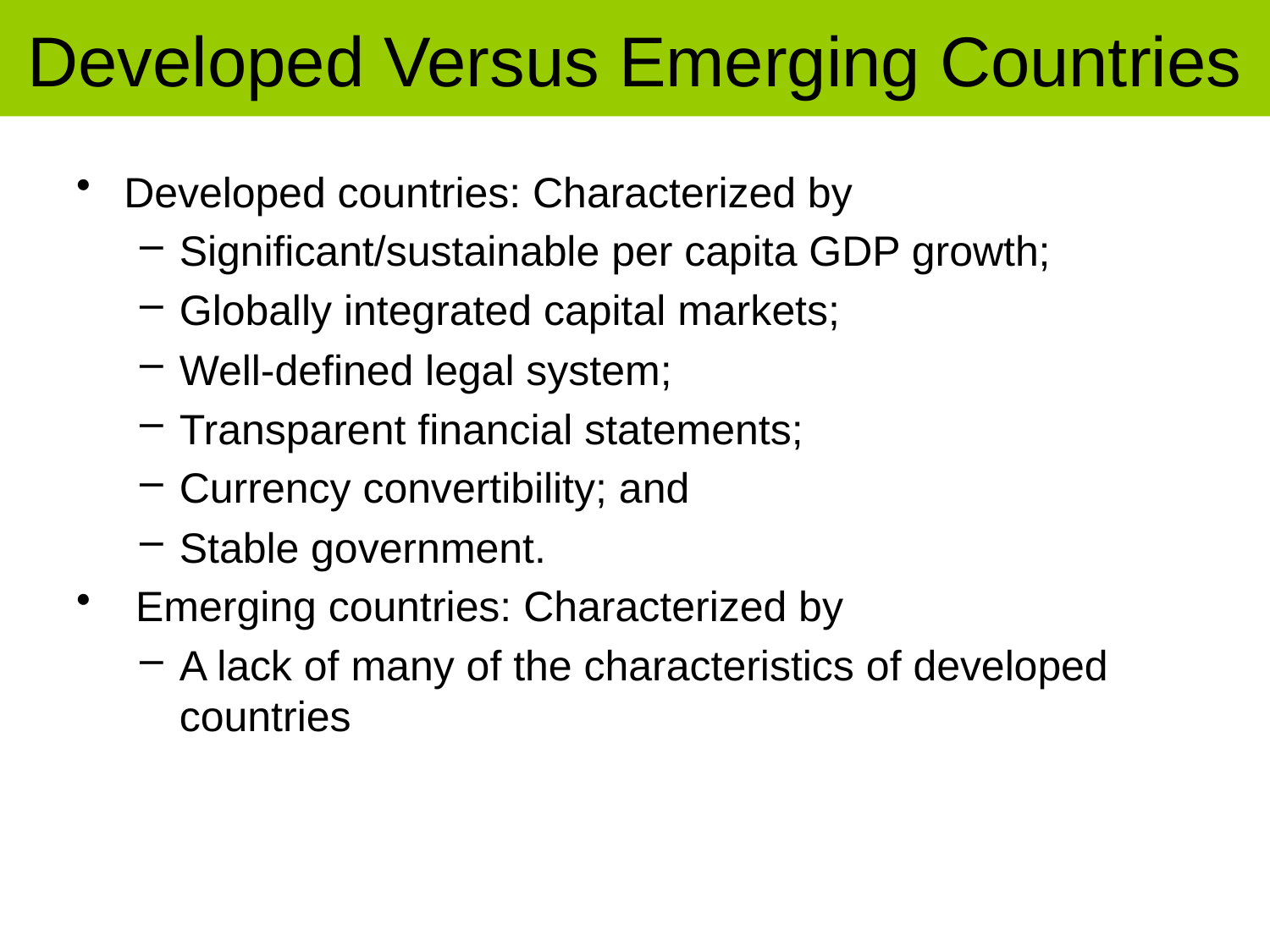

# Developed Versus Emerging Countries
Developed countries: Characterized by
Significant/sustainable per capita GDP growth;
Globally integrated capital markets;
Well-defined legal system;
Transparent financial statements;
Currency convertibility; and
Stable government.
 Emerging countries: Characterized by
A lack of many of the characteristics of developed countries